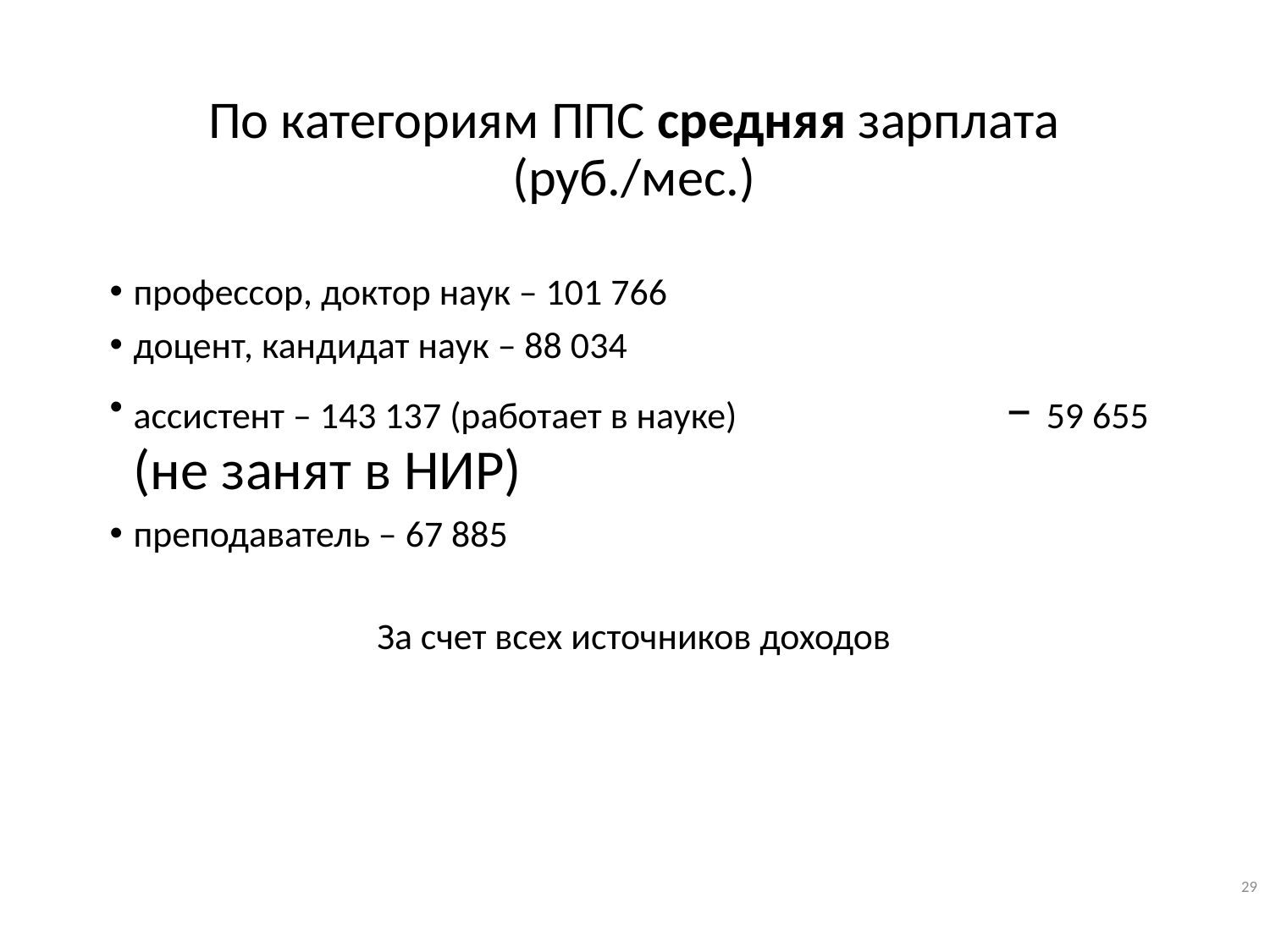

По категориям ППС средняя зарплата (руб./мес.)

профессор, доктор наук – 101 766
доцент, кандидат наук – 88 034
ассистент – 143 137 (работает в науке)		             – 59 655 (не занят в НИР)
преподаватель – 67 885
За счет всех источников доходов

29